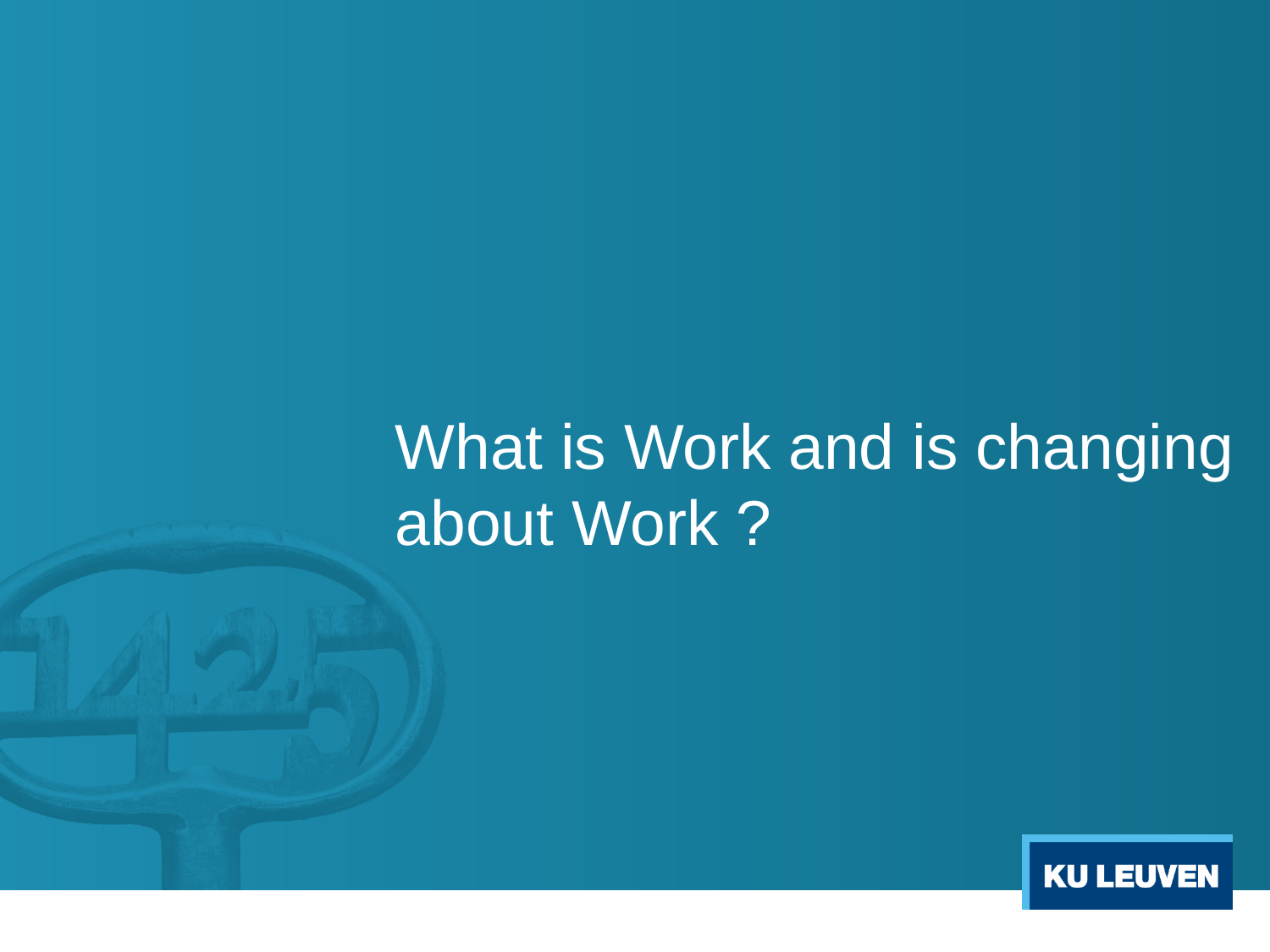

What is Work and is changing about Work ?